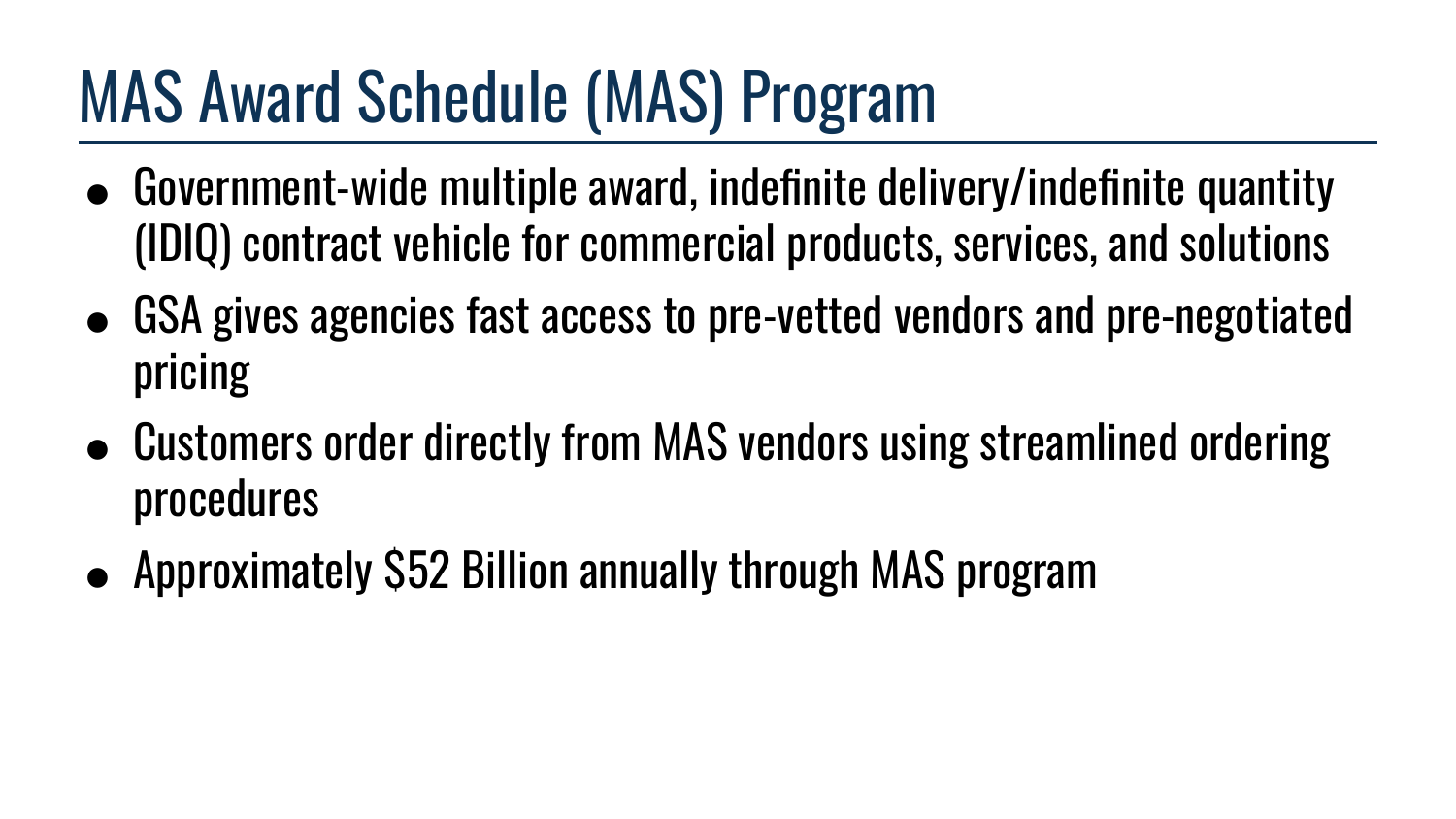

# MAS Award Schedule (MAS) Program

MAS Award Schedule (MAS) Program
Government-wide multiple award, indefinite delivery/indefinite quantity (IDIQ) contract vehicle for commercial products, services, and solutions
GSA gives agencies fast access to pre-vetted vendors and pre-negotiated pricing
Customers order directly from MAS vendors using streamlined ordering procedures
Approximately $52 Billion annually through MAS program